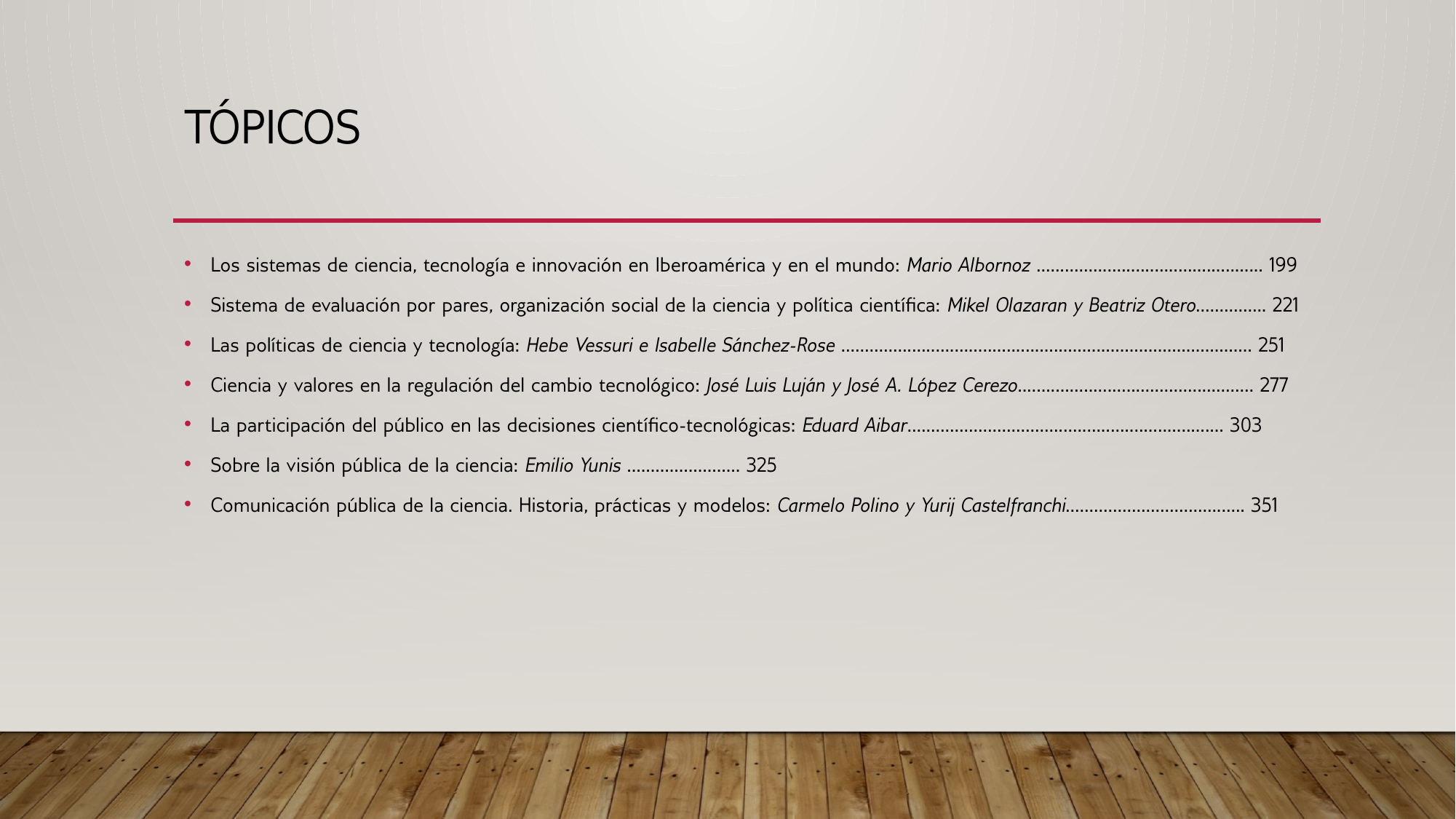

# Tópicos
Los sistemas de ciencia, tecnología e innovación en Iberoamérica y en el mundo: Mario Albornoz ................................................ 199
Sistema de evaluación por pares, organización social de la ciencia y política científica: Mikel Olazaran y Beatriz Otero............... 221
Las políticas de ciencia y tecnología: Hebe Vessuri e Isabelle Sánchez-Rose ....................................................................................... 251
Ciencia y valores en la regulación del cambio tecnológico: José Luis Luján y José A. López Cerezo.................................................. 277
La participación del público en las decisiones científico-tecnológicas: Eduard Aibar................................................................... 303
Sobre la visión pública de la ciencia: Emilio Yunis ........................ 325
Comunicación pública de la ciencia. Historia, prácticas y modelos: Carmelo Polino y Yurij Castelfranchi...................................... 351